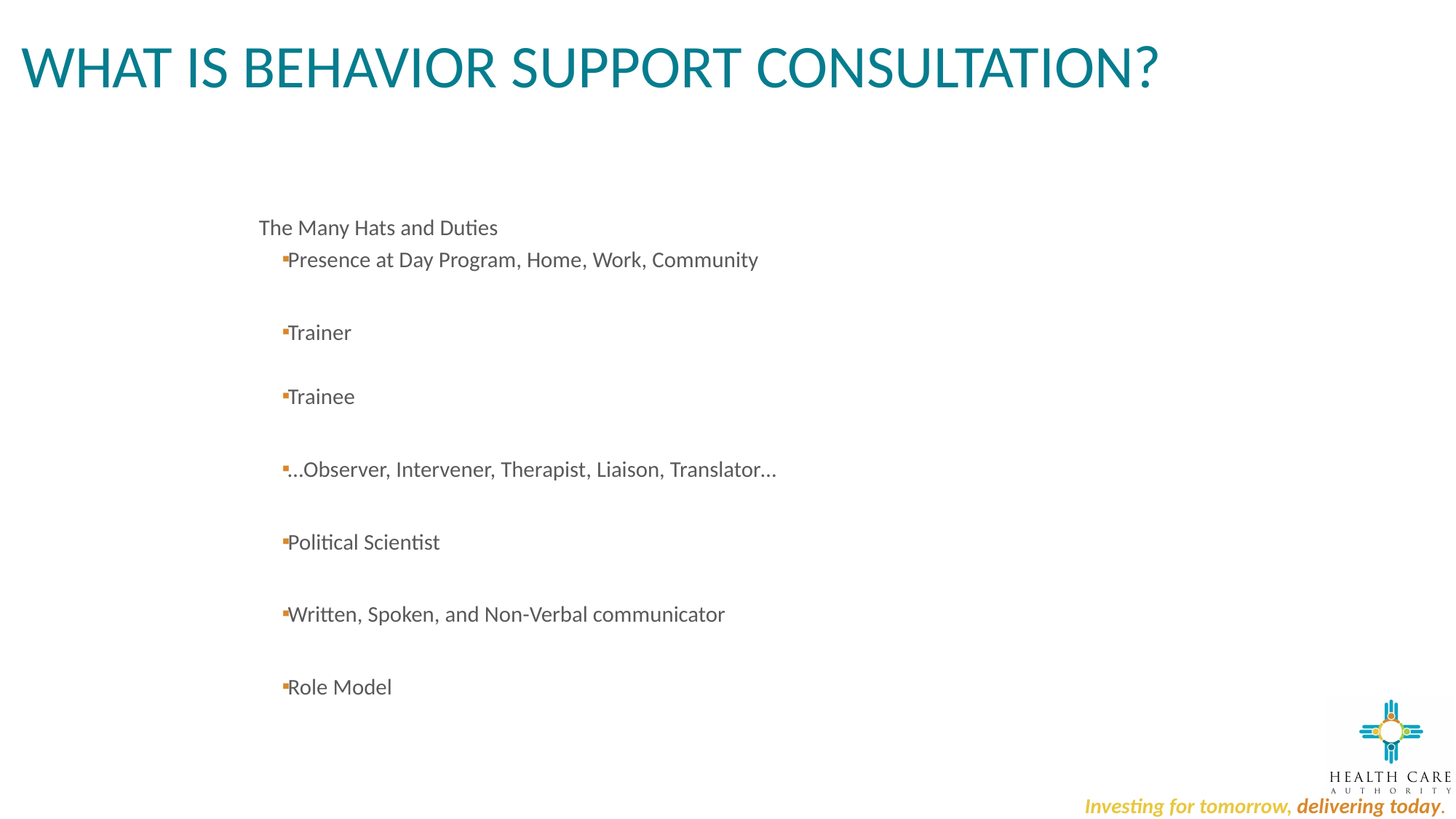

# What is Behavior Support Consultation?
The Many Hats and Duties
Presence at Day Program, Home, Work, Community

Trainer

Trainee

…Observer, Intervener, Therapist, Liaison, Translator…

Political Scientist

Written, Spoken, and Non-Verbal communicator

Role Model